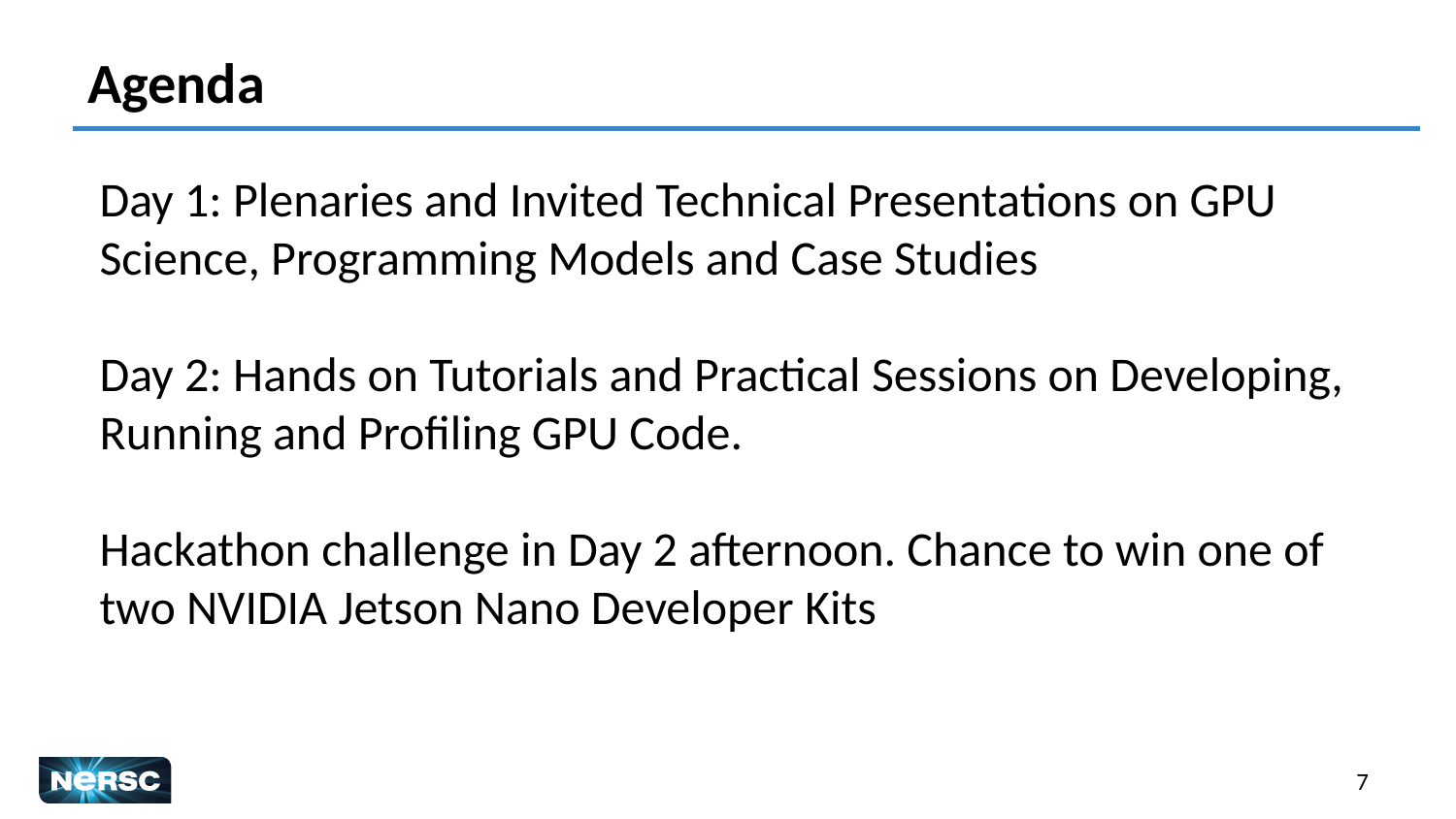

# Agenda
Day 1: Plenaries and Invited Technical Presentations on GPU Science, Programming Models and Case Studies

Day 2: Hands on Tutorials and Practical Sessions on Developing, Running and Profiling GPU Code.

Hackathon challenge in Day 2 afternoon. Chance to win one of two NVIDIA Jetson Nano Developer Kits

7